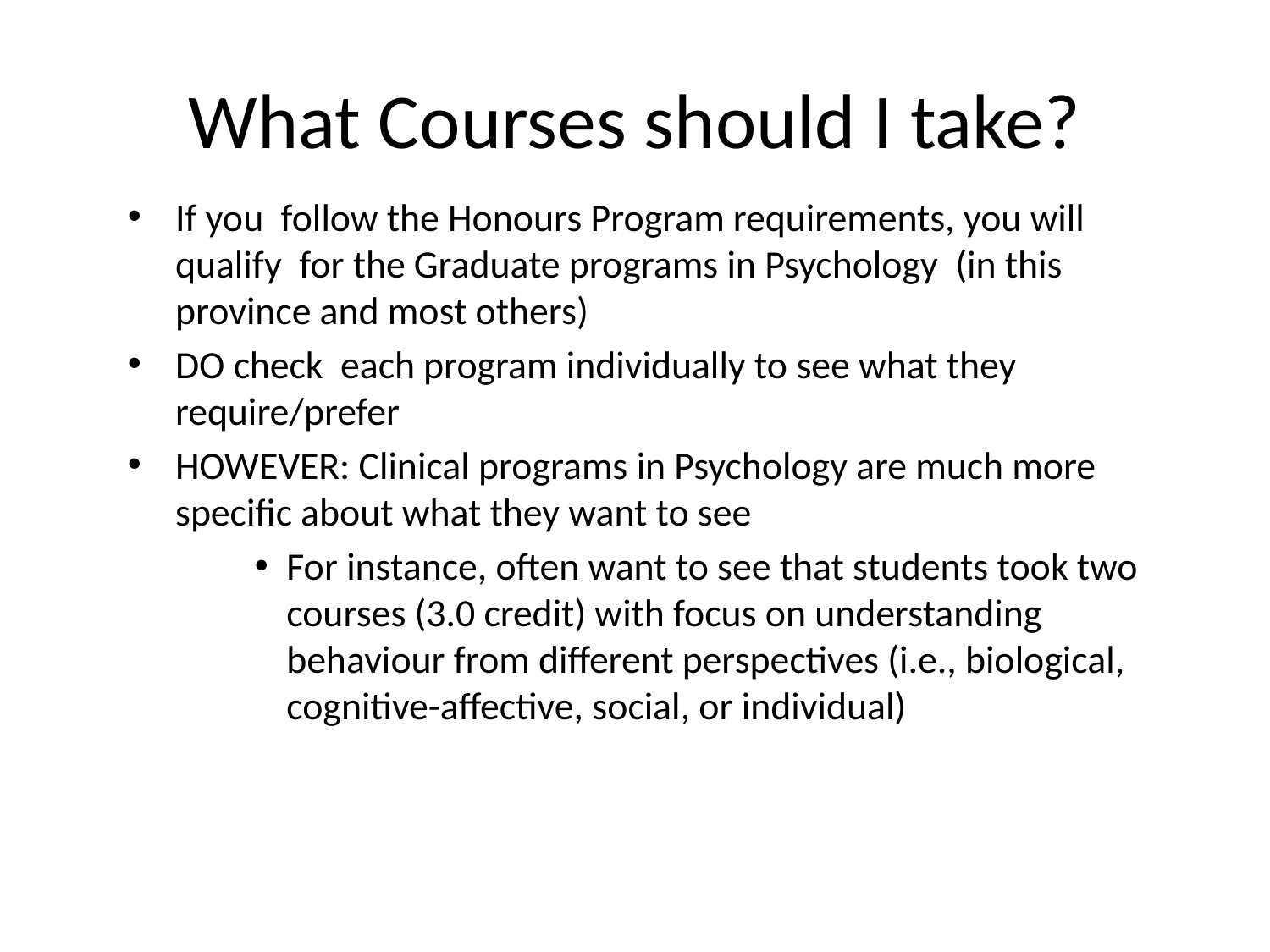

# What Courses should I take?
If you  follow the Honours Program requirements, you will qualify  for the Graduate programs in Psychology  (in this province and most others)
DO check  each program individually to see what they require/prefer
HOWEVER: Clinical programs in Psychology are much more specific about what they want to see
For instance, often want to see that students took two courses (3.0 credit) with focus on understanding behaviour from different perspectives (i.e., biological, cognitive-affective, social, or individual)